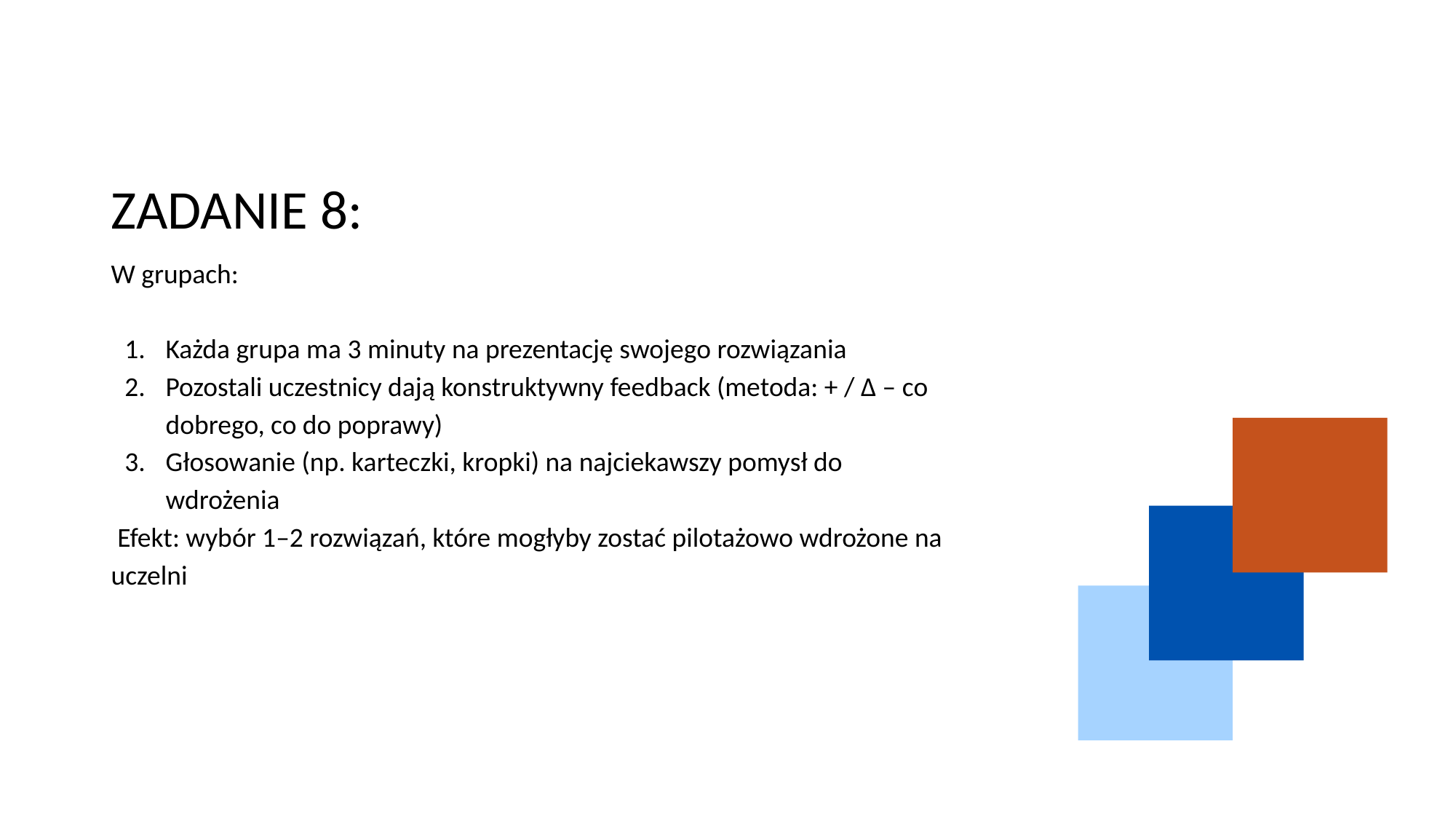

# ZADANIE 8:
W grupach:

Każda grupa ma 3 minuty na prezentację swojego rozwiązania
Pozostali uczestnicy dają konstruktywny feedback (metoda: + / Δ – co dobrego, co do poprawy)
Głosowanie (np. karteczki, kropki) na najciekawszy pomysł do wdrożenia
 Efekt: wybór 1–2 rozwiązań, które mogłyby zostać pilotażowo wdrożone na uczelni